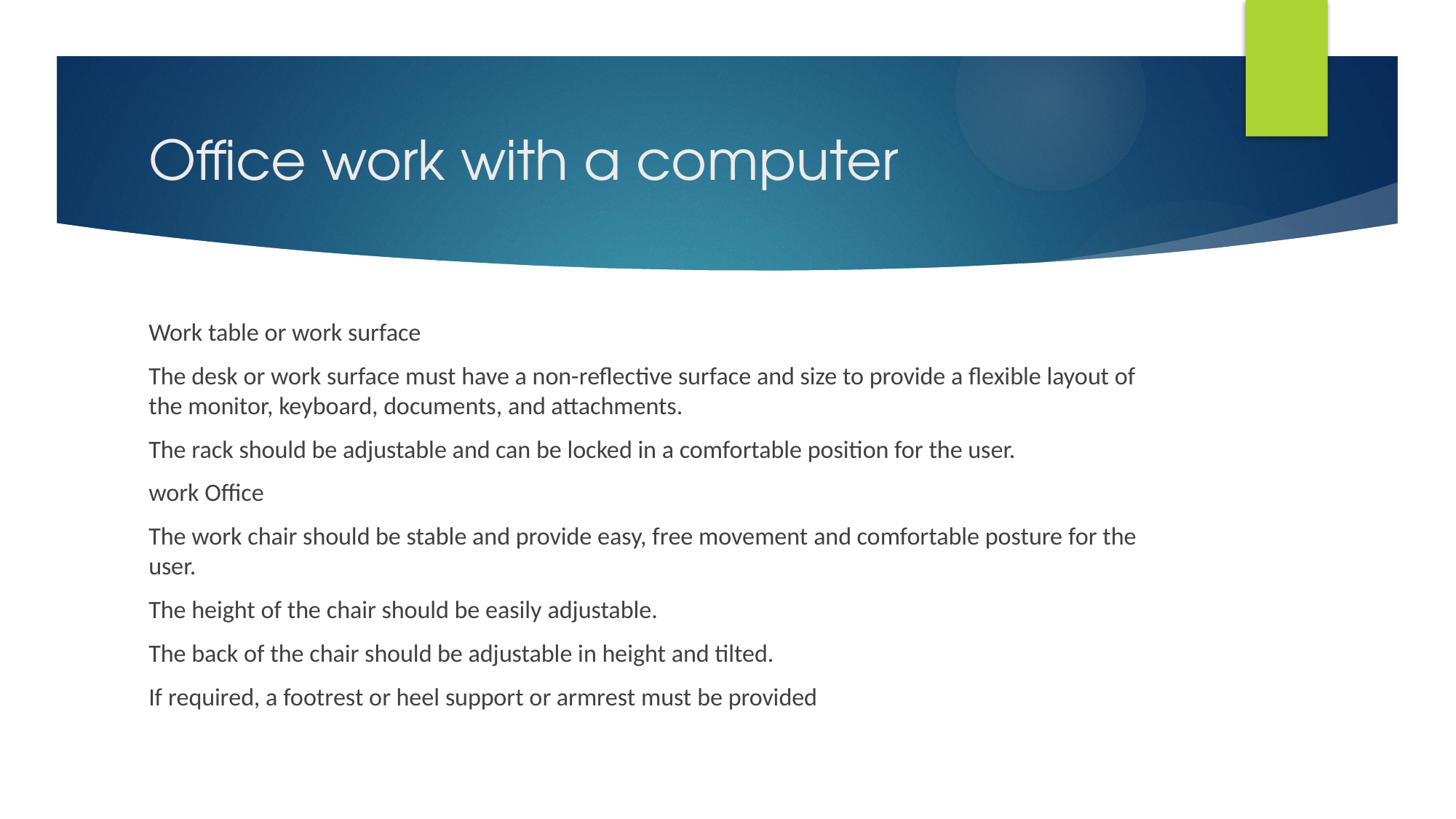

# Office work with a computer
Work table or work surface
The desk or work surface must have a non-reflective surface and size to provide a flexible layout of the monitor, keyboard, documents, and attachments.
The rack should be adjustable and can be locked in a comfortable position for the user.
work Office
The work chair should be stable and provide easy, free movement and comfortable posture for the user.
The height of the chair should be easily adjustable.
The back of the chair should be adjustable in height and tilted.
If required, a footrest or heel support or armrest must be provided